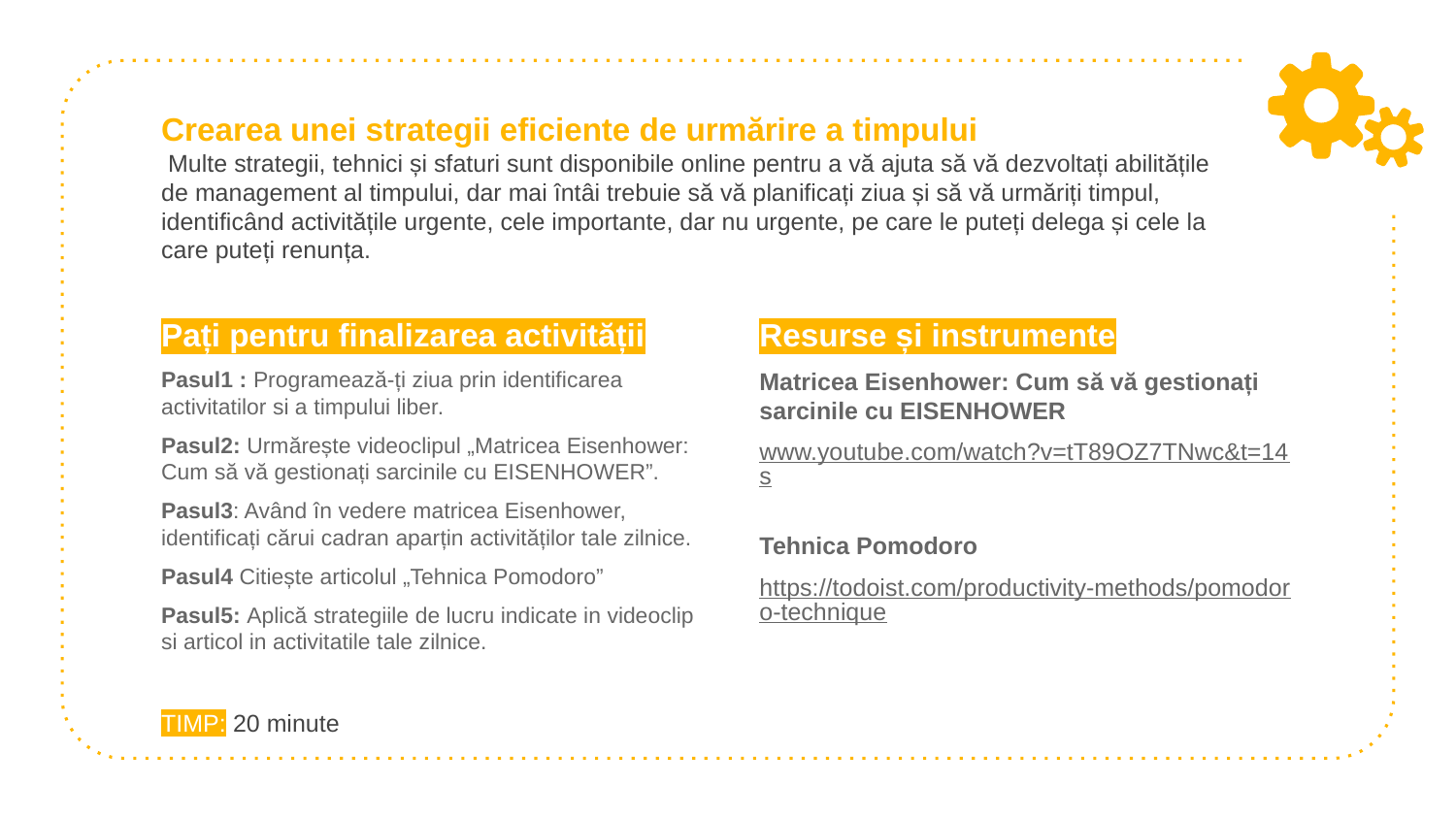

# Crearea unei strategii eficiente de urmărire a timpului Multe strategii, tehnici și sfaturi sunt disponibile online pentru a vă ajuta să vă dezvoltați abilitățile de management al timpului, dar mai întâi trebuie să vă planificați ziua și să vă urmăriți timpul, identificând activitățile urgente, cele importante, dar nu urgente, pe care le puteți delega și cele la care puteți renunța.
Pați pentru finalizarea activității
Pasul1 : Programează-ți ziua prin identificarea activitatilor si a timpului liber.
Pasul2: Urmărește videoclipul „Matricea Eisenhower: Cum să vă gestionați sarcinile cu EISENHOWER”.
Pasul3: Având în vedere matricea Eisenhower, identificați cărui cadran aparțin activităților tale zilnice.
Pasul4 Citiește articolul „Tehnica Pomodoro”
Pasul5: Aplică strategiile de lucru indicate in videoclip si articol in activitatile tale zilnice.

TIMP: 20 minute

Resurse și instrumente
Matricea Eisenhower: Cum să vă gestionați sarcinile cu EISENHOWER
www.youtube.com/watch?v=tT89OZ7TNwc&t=14s
Tehnica Pomodoro
https://todoist.com/productivity-methods/pomodoro-technique